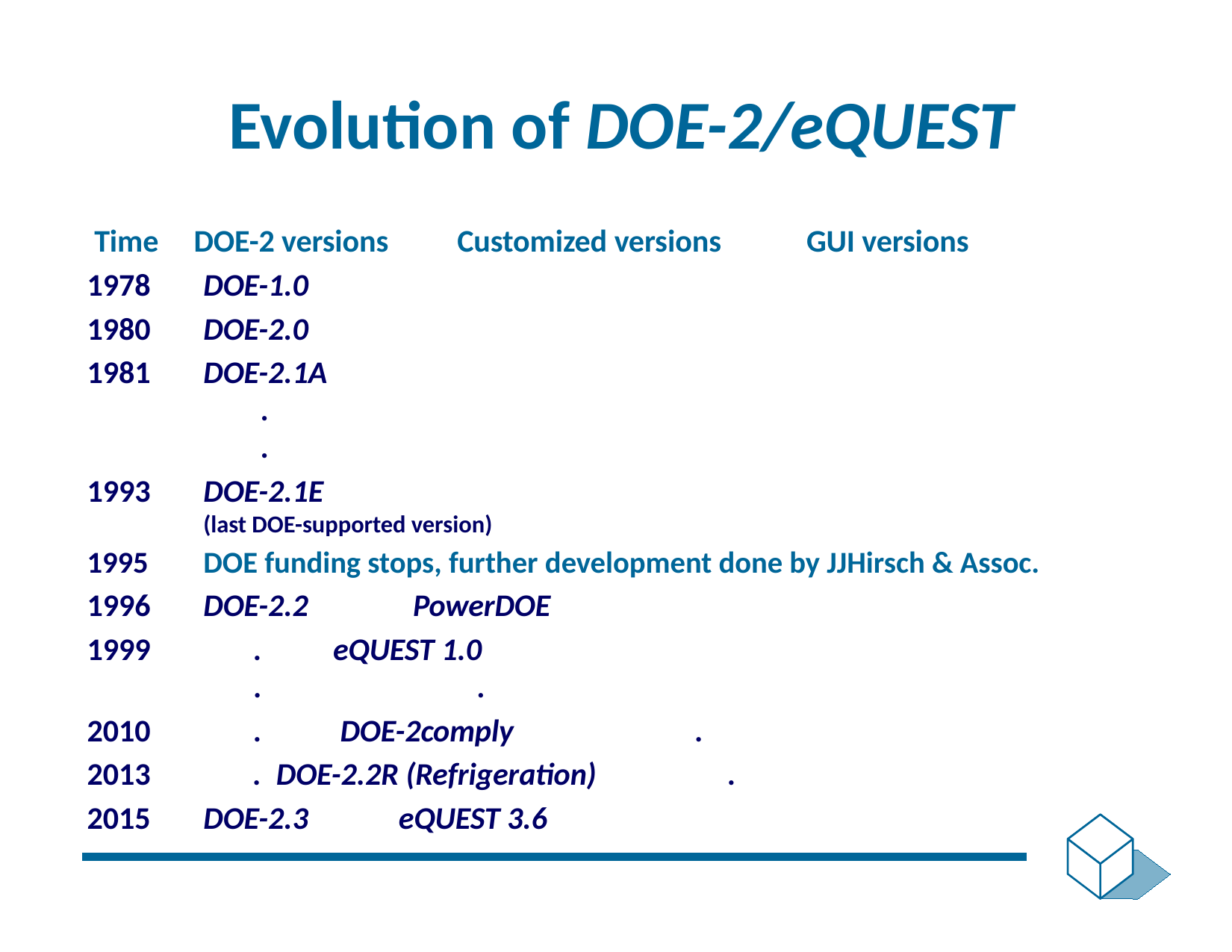

# Evolution of DOE-2/eQUEST
 Time     DOE-2 versions	     Customized versions            GUI versions
1978	DOE-1.0
1980	DOE-2.0
1981	DOE-2.1A
	        .
 	        .
1993	DOE-2.1E
	(last DOE-supported version)
1995	DOE funding stops, further development done by JJHirsch & Assoc.
1996	DOE-2.2					         PowerDOE
1999	       .					        eQUEST 1.0
	       .				   	                  .
2010	       .		         DOE-2comply	                  .
2013    	       .		DOE-2.2R (Refrigeration)	     	  .
2015	DOE-2.3 					       eQUEST 3.6